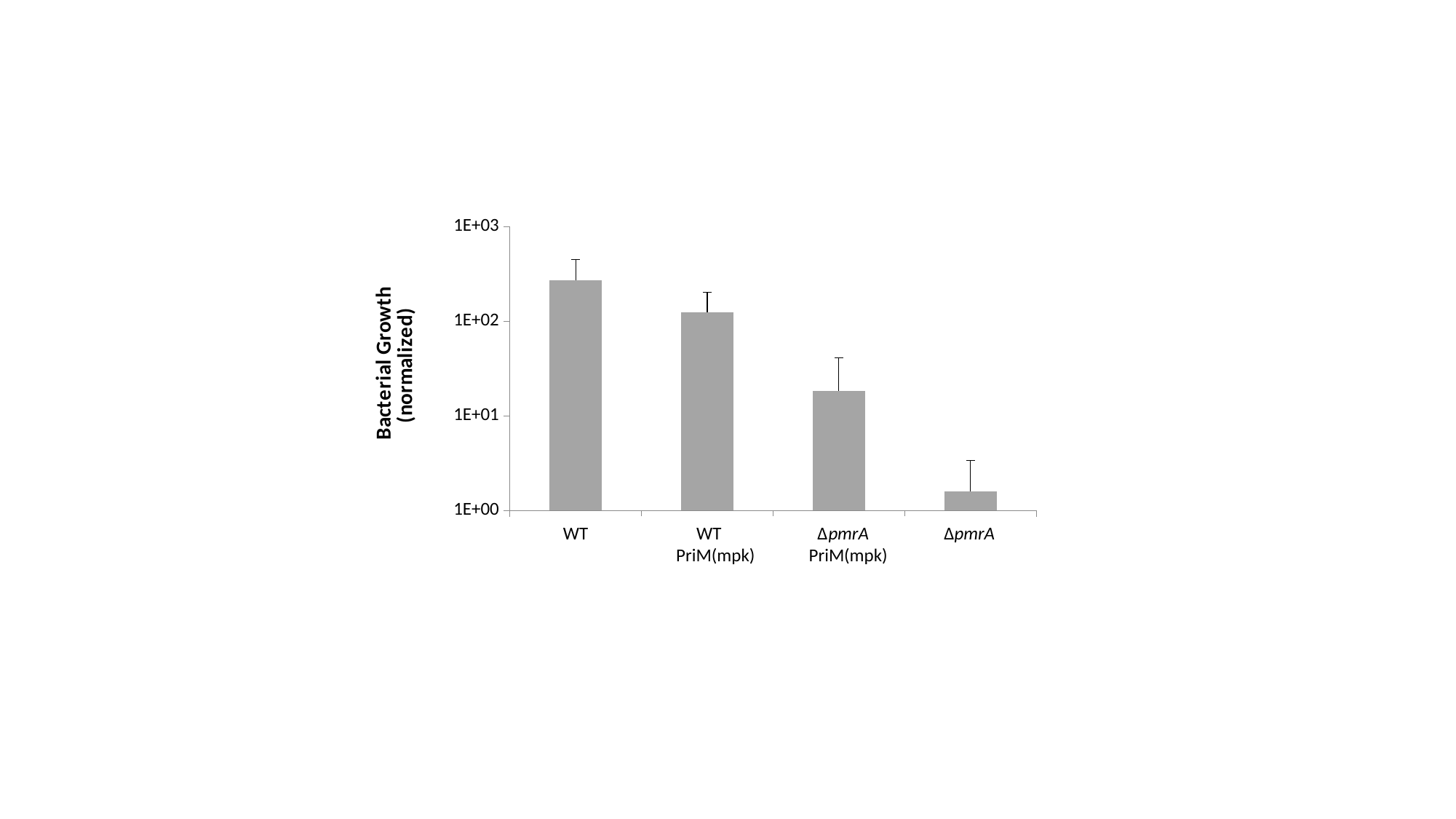

### Chart

| Category |  |
|---|---|
| LVS | 275.0 |
| LVS_mpk | 125.55555555555556 |
| ∆pmrA_mpk | 18.47545219638243 |
| ∆pmrA | 1.5955056179775282 |
        WT                          WT                       ΔpmrA                  ΔpmrA
                                   PriM(mpk)             PriM(mpk)